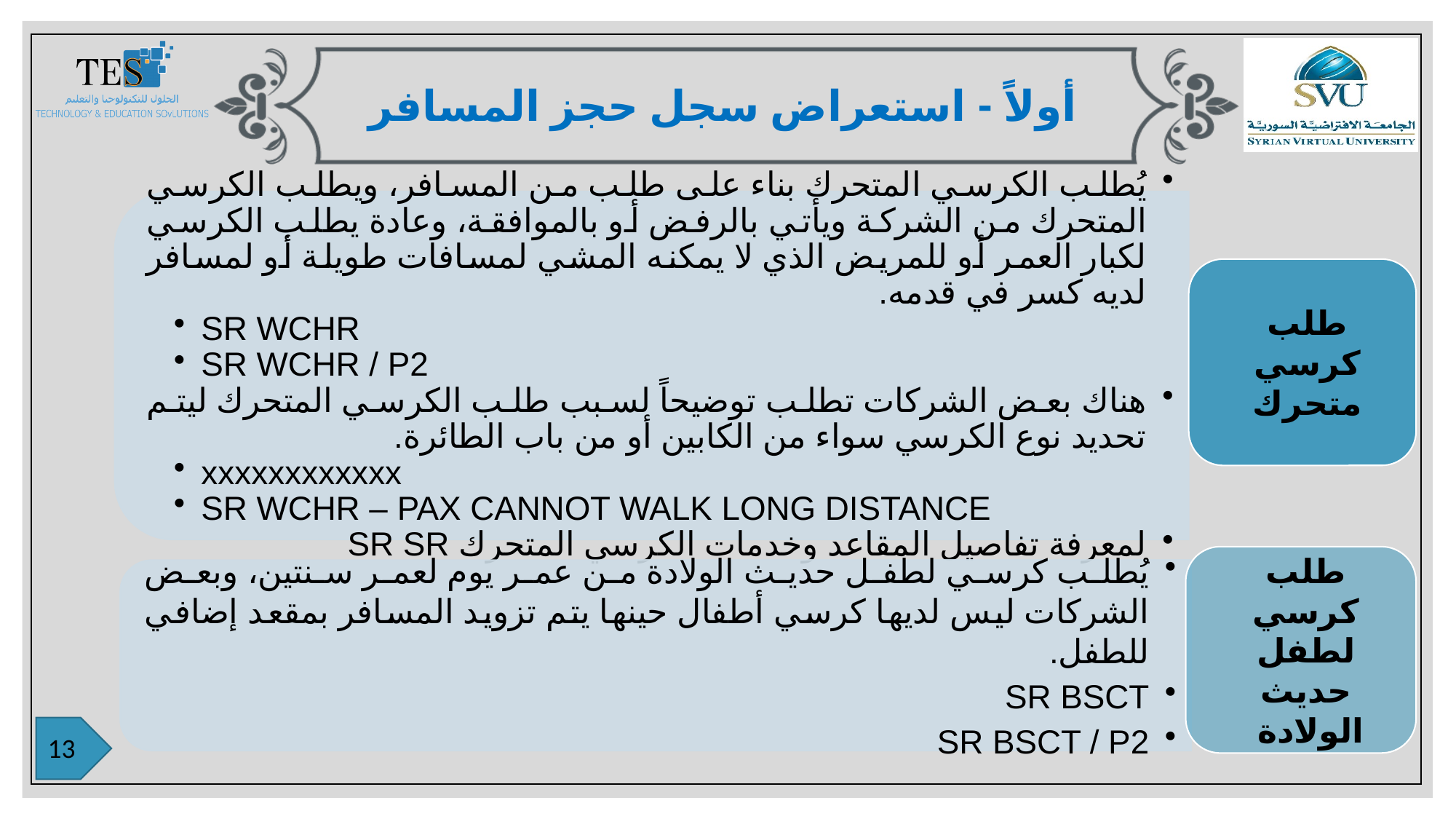

أولاً - استعراض سجل حجز المسافر
يُطلب الكرسي المتحرك بناء على طلب من المسافر، ويطلب الكرسي المتحرك من الشركة ويأتي بالرفض أو بالموافقة، وعادة يطلب الكرسي لكبار العمر أو للمريض الذي لا يمكنه المشي لمسافات طويلة أو لمسافر لديه كسر في قدمه.
SR WCHR
SR WCHR / P2
هناك بعض الشركات تطلب توضيحاً لسبب طلب الكرسي المتحرك ليتم تحديد نوع الكرسي سواء من الكابين أو من باب الطائرة.
xxxxxxxxxxxx
SR WCHR – PAX CANNOT WALK LONG DISTANCE
لمعرفة تفاصيل المقاعد وخدمات الكرسي المتحرك SR SR
طلب كرسي متحرك
يُطلب كرسي لطفل حديث الولادة من عمر يوم لعمر سنتين، وبعض الشركات ليس لديها كرسي أطفال حينها يتم تزويد المسافر بمقعد إضافي للطفل.
SR BSCT
SR BSCT / P2
طلب كرسي لطفل حديث الولادة